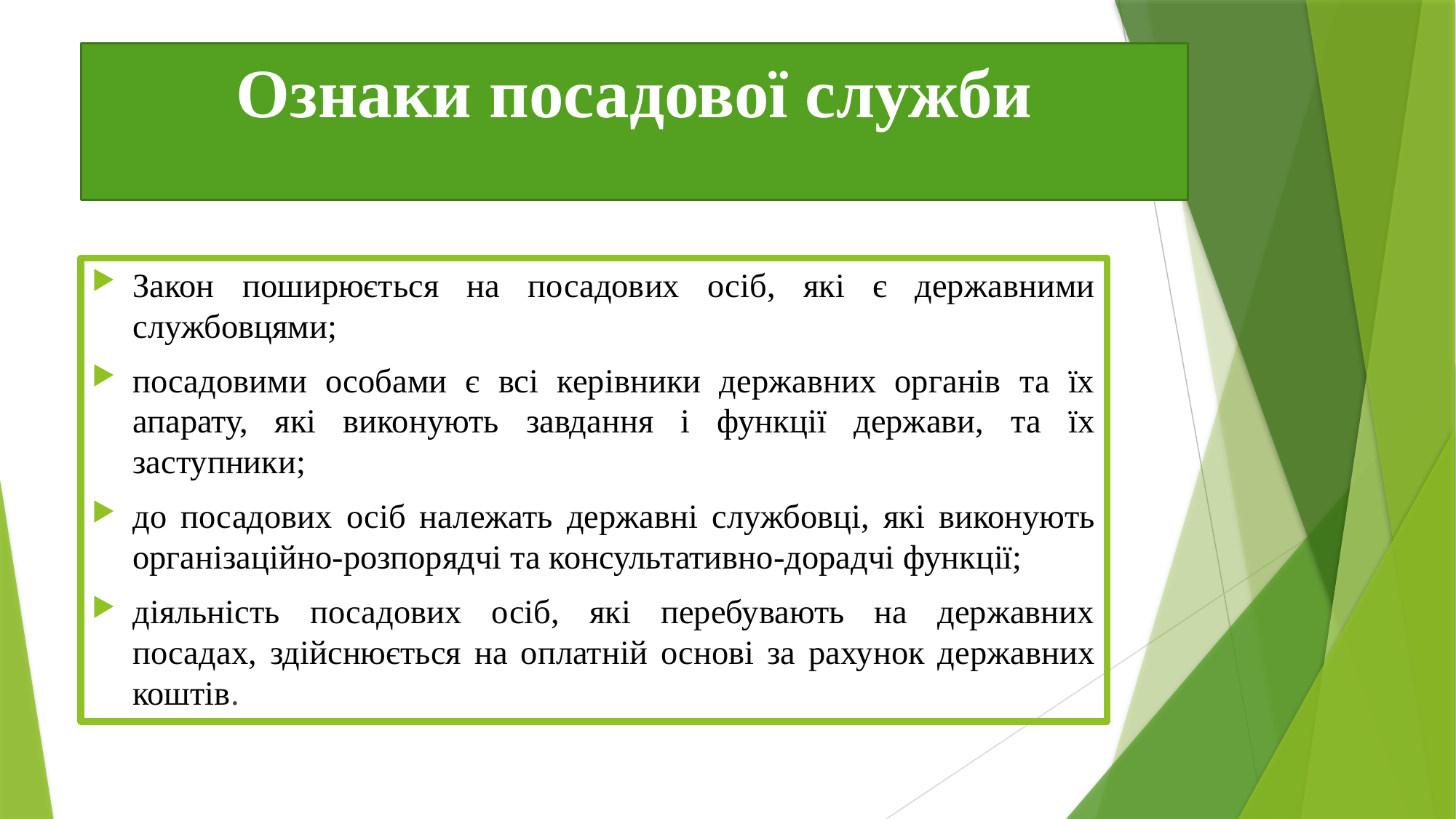

# Ознаки посадової служби
Закон поширюється на посадових осіб, які є державними службовцями;
посадовими особами є всі керівники державних органів та їх апарату, які виконують завдання і функції держави, та їх заступники;
до посадових осіб належать державні службовці, які виконують організаційно-розпорядчі та консультативно-дорадчі функції;
діяльність посадових осіб, які перебувають на державних посадах, здійснюється на оплатній основі за рахунок державних коштів.